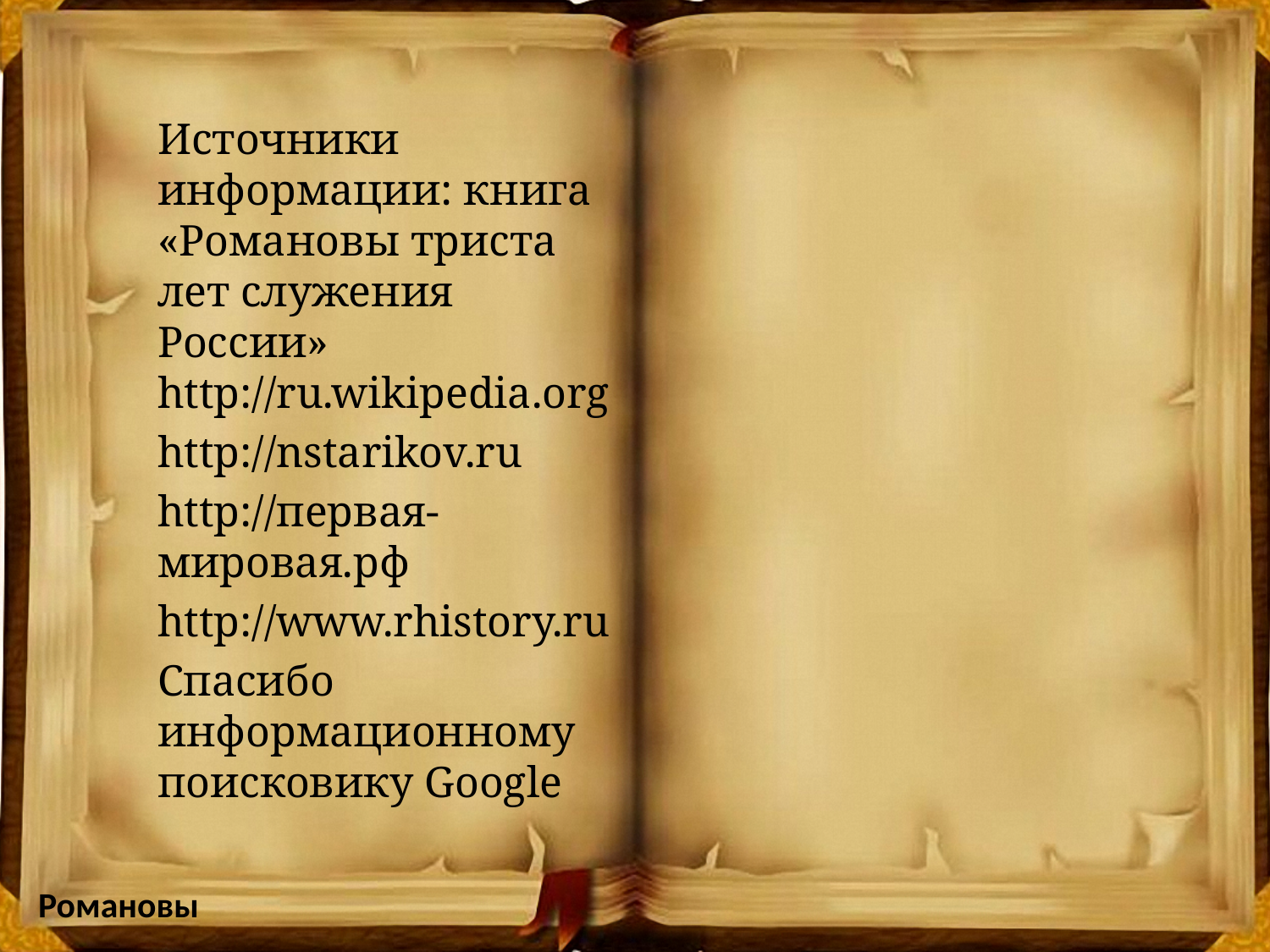

Источники информации: книга «Романовы триста лет служения России» http://ru.wikipedia.org
http://nstarikov.ru
http://первая-мировая.рф
http://www.rhistory.ru
Спасибо информационному поисковику Google

Романовы